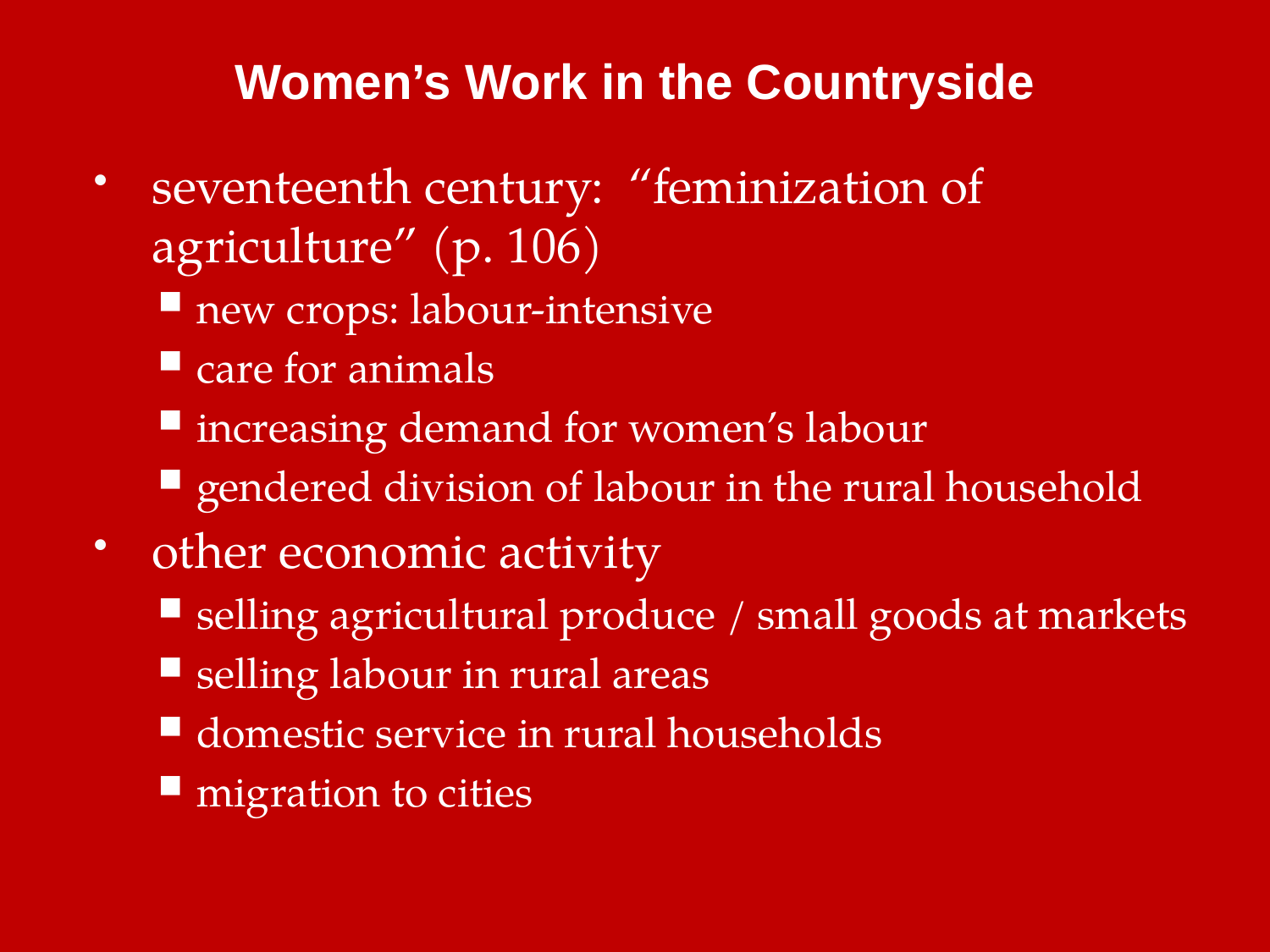

# Women’s Work in the Countryside
seventeenth century:  “feminization of agriculture” (p. 106)
new crops: labour-intensive
care for animals
increasing demand for women’s labour
gendered division of labour in the rural household
other economic activity
selling agricultural produce / small goods at markets
selling labour in rural areas
domestic service in rural households
migration to cities